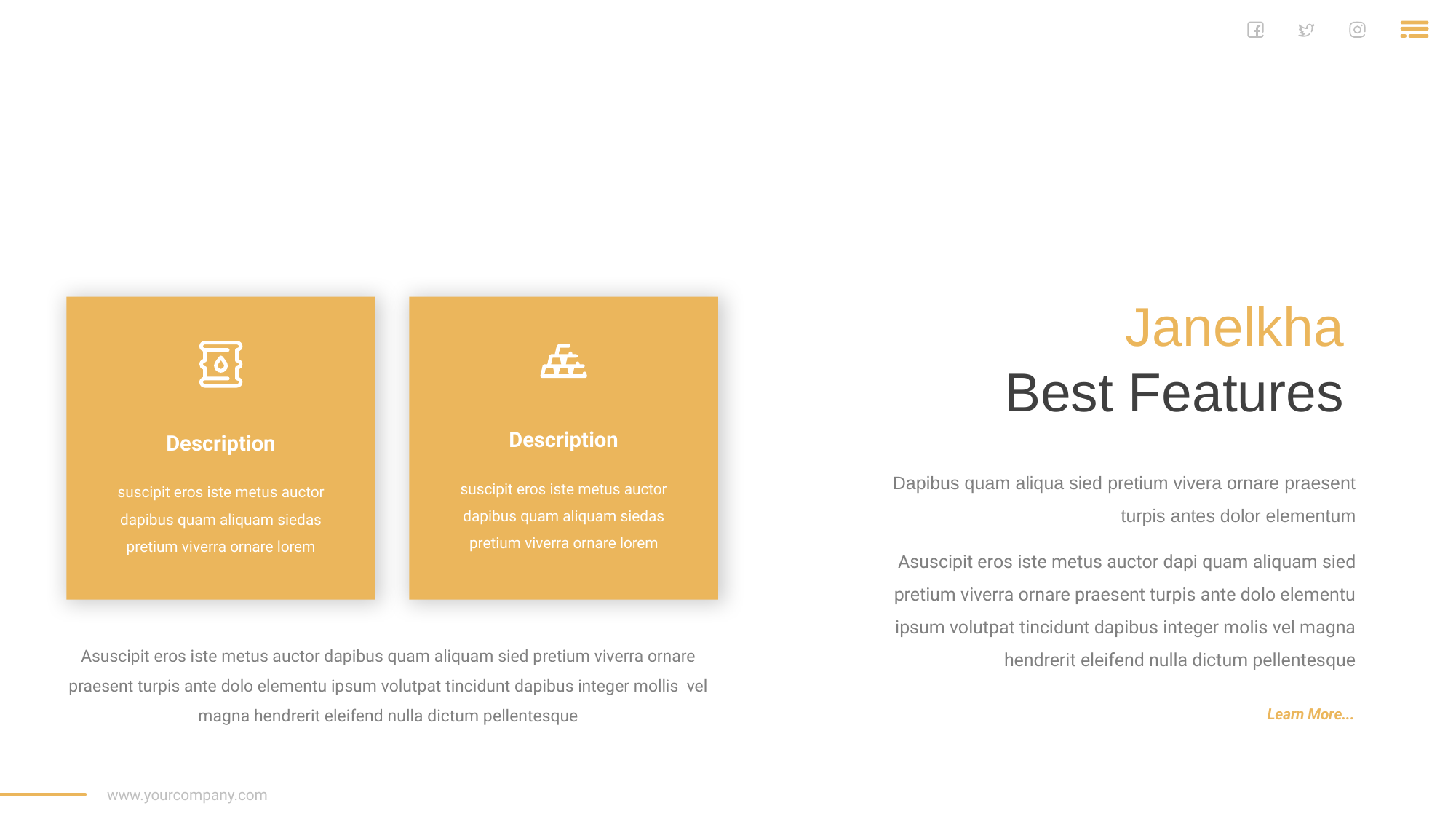

Janelkha
Best Features

Description
suscipit eros iste metus auctor dapibus quam aliquam siedas pretium viverra ornare lorem

Description
suscipit eros iste metus auctor dapibus quam aliquam siedas pretium viverra ornare lorem
Dapibus quam aliqua sied pretium vivera ornare praesent turpis antes dolor elementum
Asuscipit eros iste metus auctor dapi quam aliquam sied pretium viverra ornare praesent turpis ante dolo elementu ipsum volutpat tincidunt dapibus integer molis vel magna hendrerit eleifend nulla dictum pellentesque
Asuscipit eros iste metus auctor dapibus quam aliquam sied pretium viverra ornare praesent turpis ante dolo elementu ipsum volutpat tincidunt dapibus integer mollis  vel magna hendrerit eleifend nulla dictum pellentesque
Learn More...
www.yourcompany.com